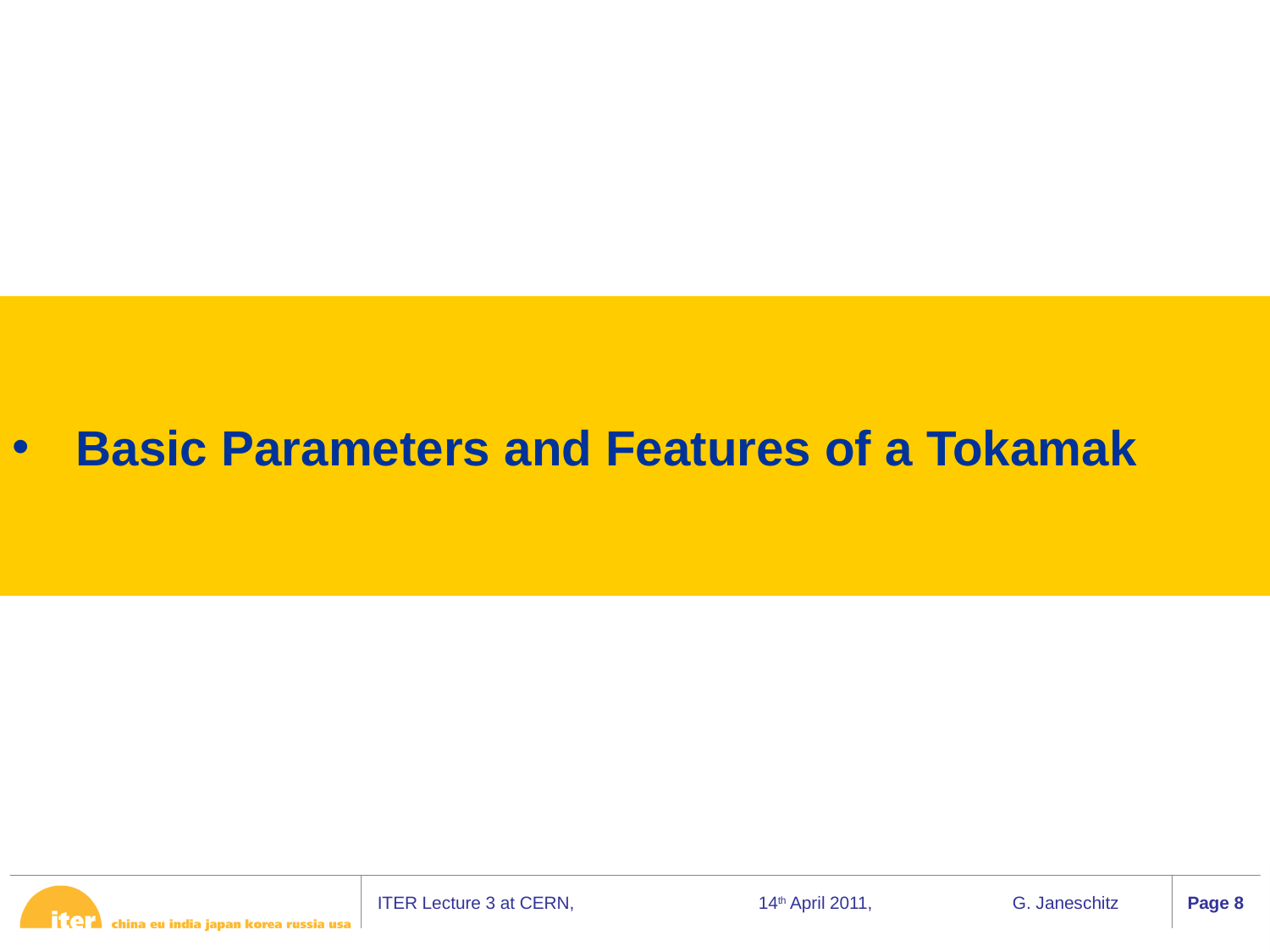

Basic Parameters and Features of a Tokamak